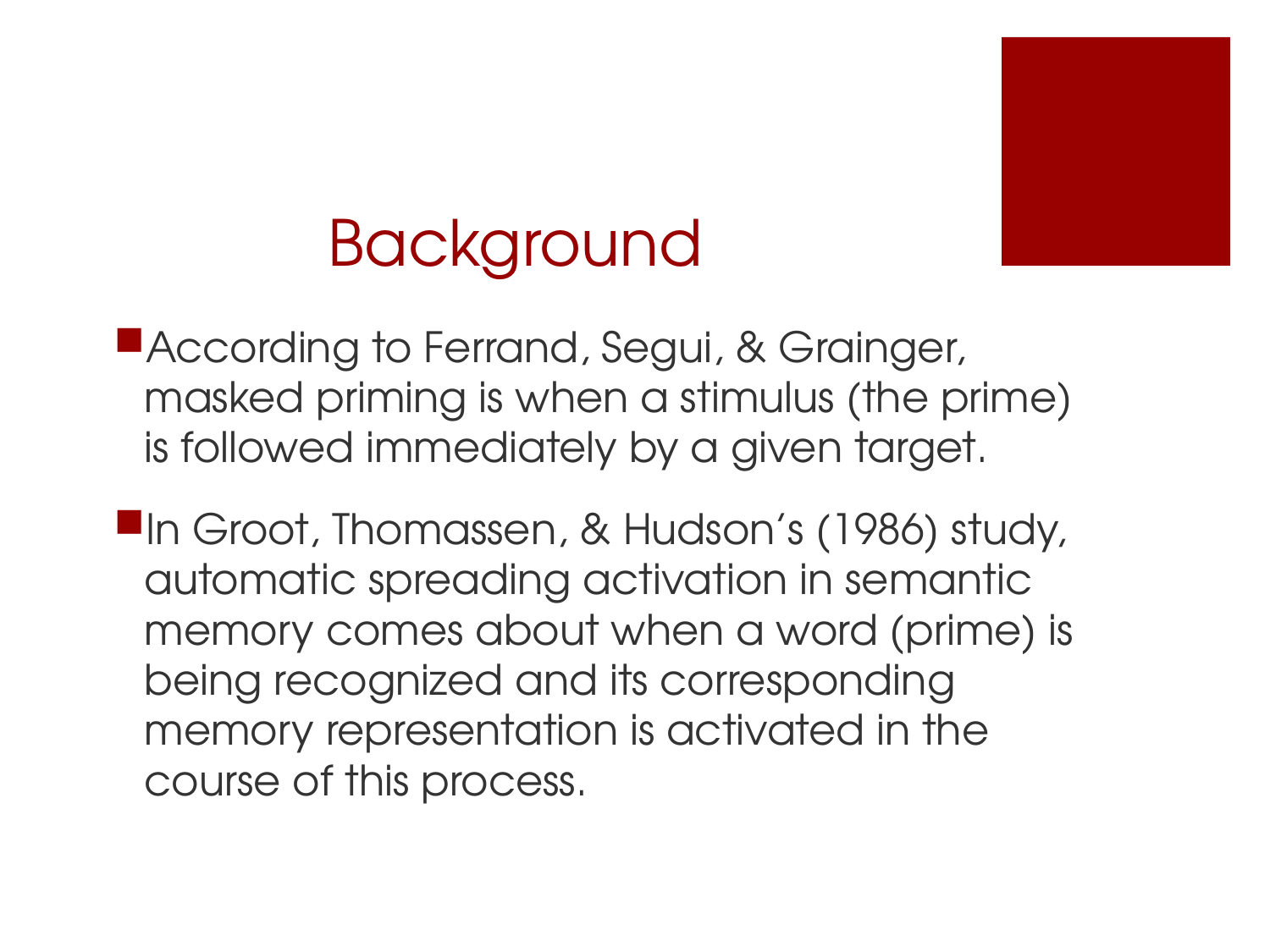

# Background
According to Ferrand, Segui, & Grainger, masked priming is when a stimulus (the prime) is followed immediately by a given target.
In Groot, Thomassen, & Hudson’s (1986) study, automatic spreading activation in semantic memory comes about when a word (prime) is being recognized and its corresponding memory representation is activated in the course of this process.